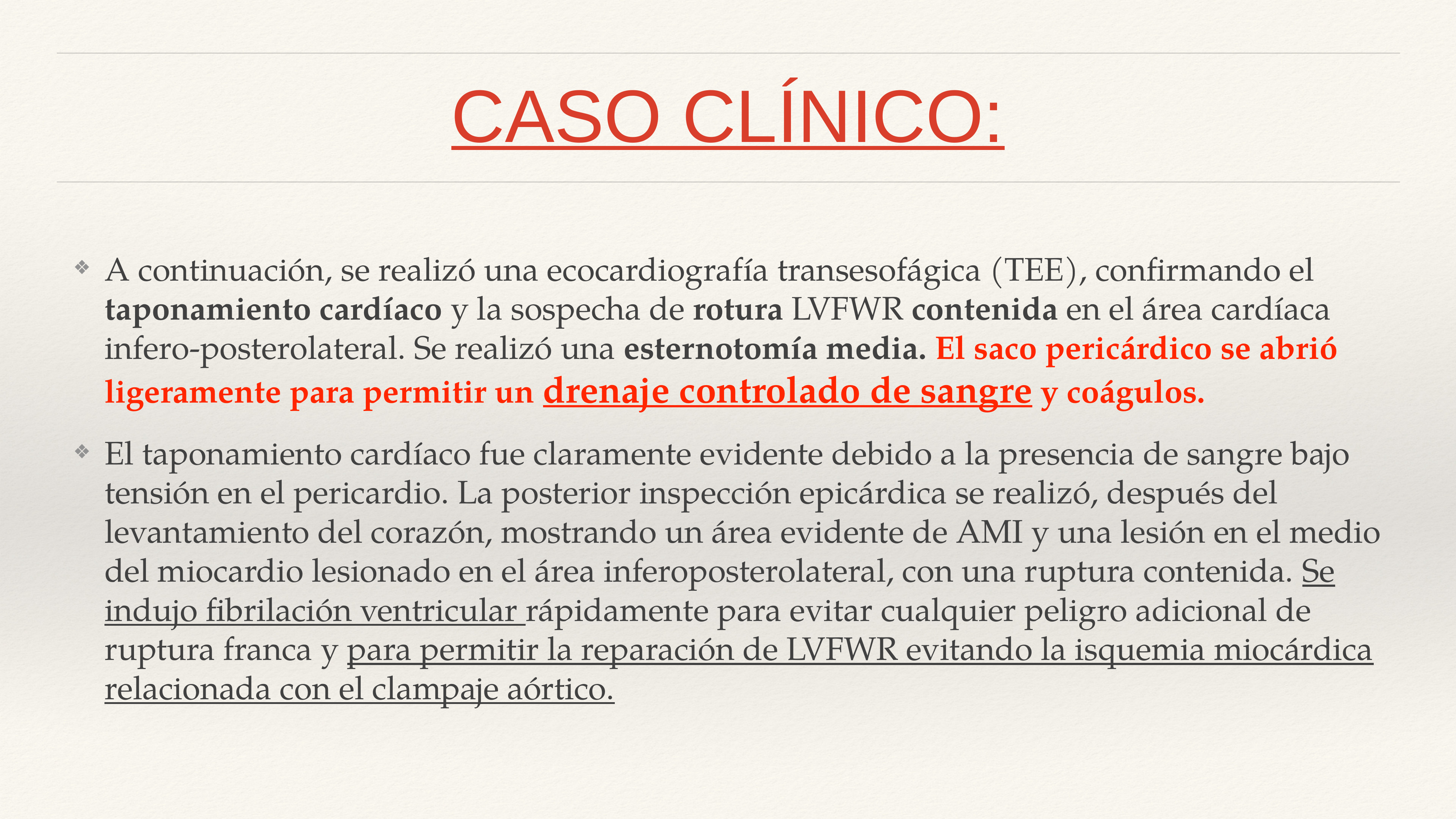

# CASO CLÍNICO:
A continuación, se realizó una ecocardiografía transesofágica (TEE), confirmando el taponamiento cardíaco y la sospecha de rotura LVFWR contenida en el área cardíaca infero-posterolateral. Se realizó una esternotomía media. El saco pericárdico se abrió ligeramente para permitir un drenaje controlado de sangre y coágulos.
El taponamiento cardíaco fue claramente evidente debido a la presencia de sangre bajo tensión en el pericardio. La posterior inspección epicárdica se realizó, después del levantamiento del corazón, mostrando un área evidente de AMI y una lesión en el medio del miocardio lesionado en el área inferoposterolateral, con una ruptura contenida. Se indujo fibrilación ventricular rápidamente para evitar cualquier peligro adicional de ruptura franca y para permitir la reparación de LVFWR evitando la isquemia miocárdica relacionada con el clampaje aórtico.